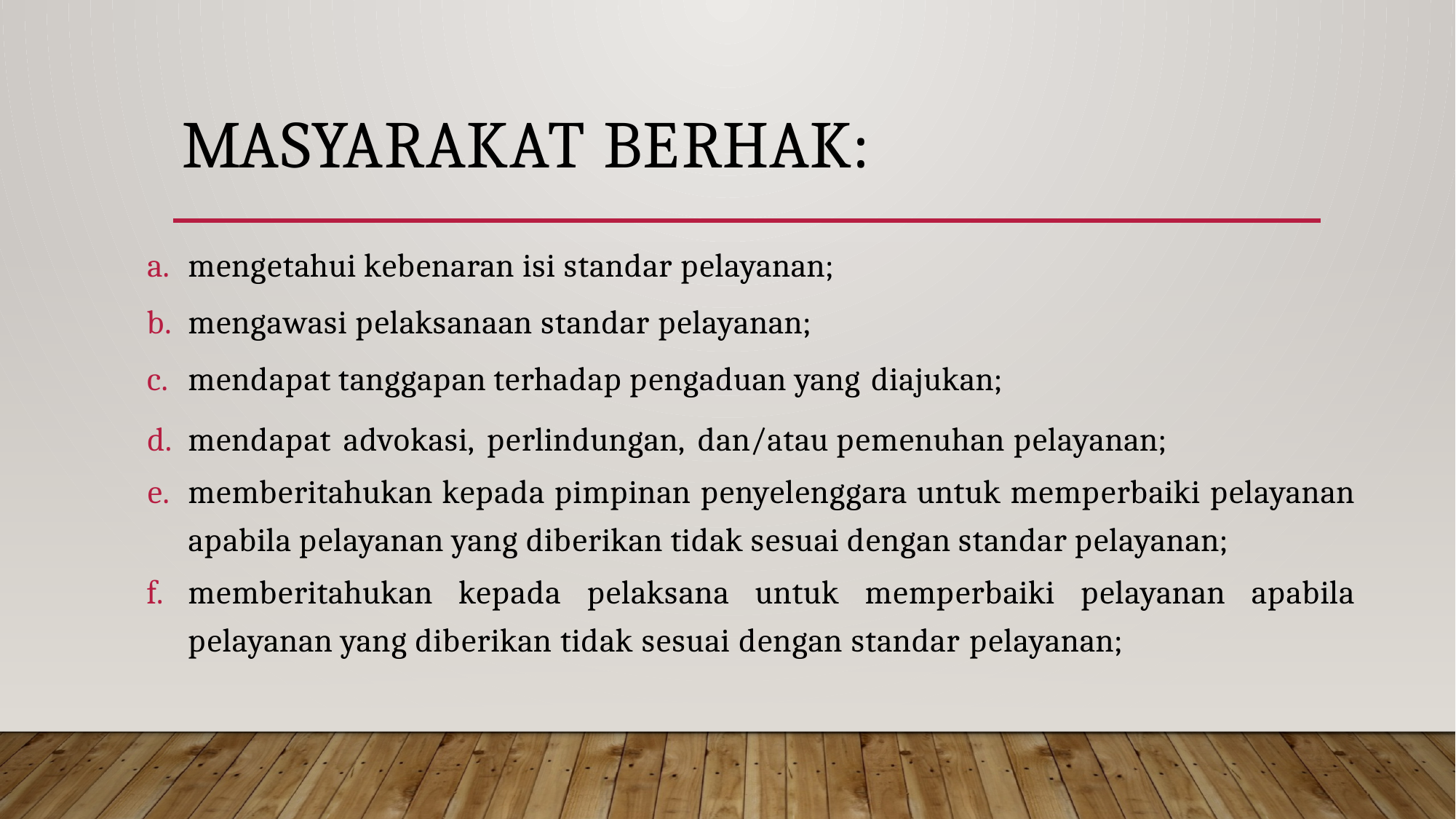

# Masyarakat berhak:
mengetahui kebenaran isi standar pelayanan;
mengawasi pelaksanaan standar pelayanan;
mendapat tanggapan terhadap pengaduan yang  diajukan;
mendapat advokasi, perlindungan, dan/atau pemenuhan pelayanan;
memberitahukan kepada pimpinan penyelenggara untuk memperbaiki pelayanan apabila pelayanan yang diberikan tidak sesuai dengan standar pelayanan;
memberitahukan kepada pelaksana untuk memperbaiki pelayanan apabila pelayanan yang diberikan tidak sesuai dengan standar pelayanan;